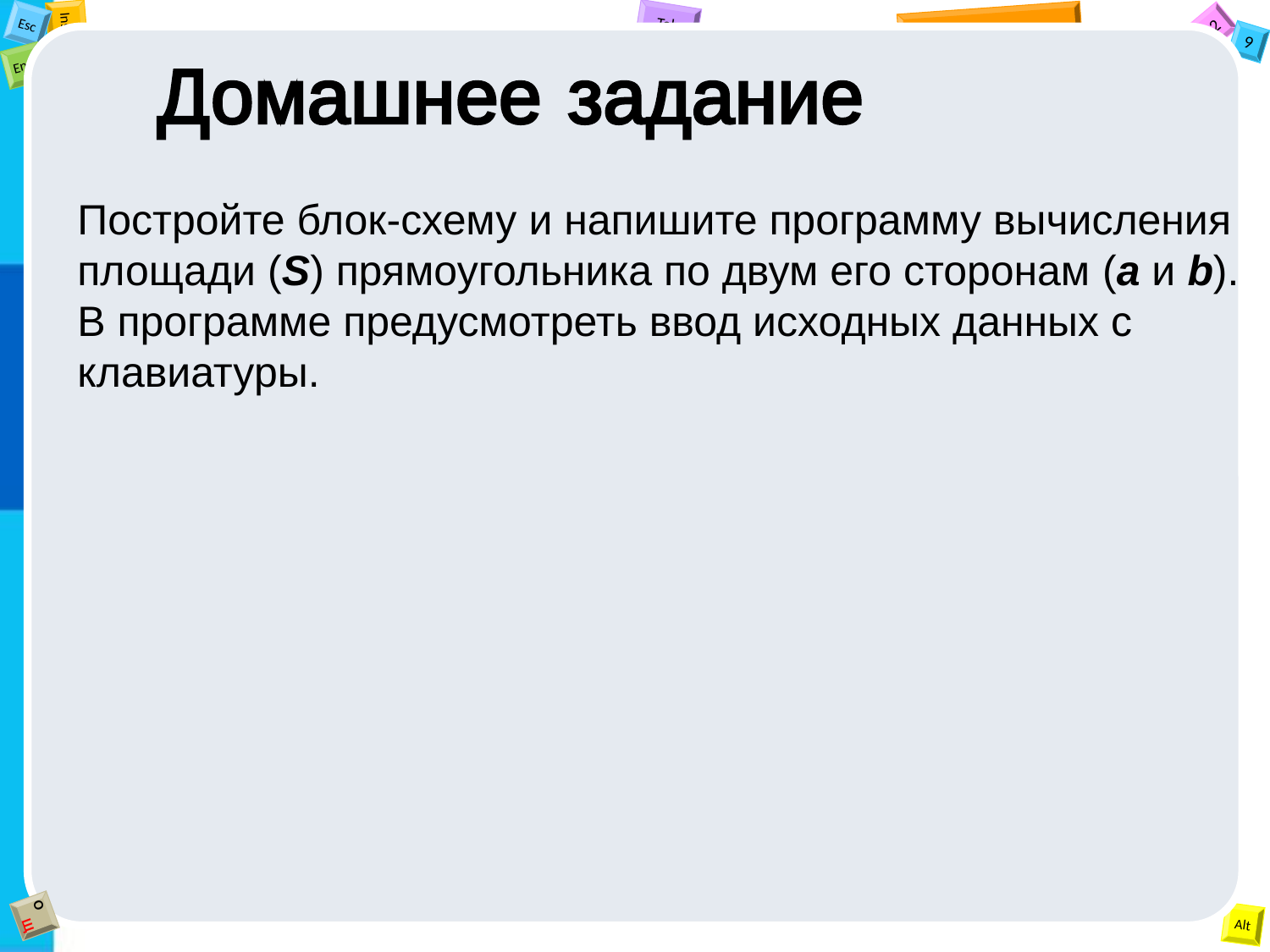

Домашнее задание
Постройте блок-схему и напишите программу вычисления площади (S) прямоугольника по двум его сторонам (a и b). В программе предусмотреть ввод исходных данных с клавиатуры.